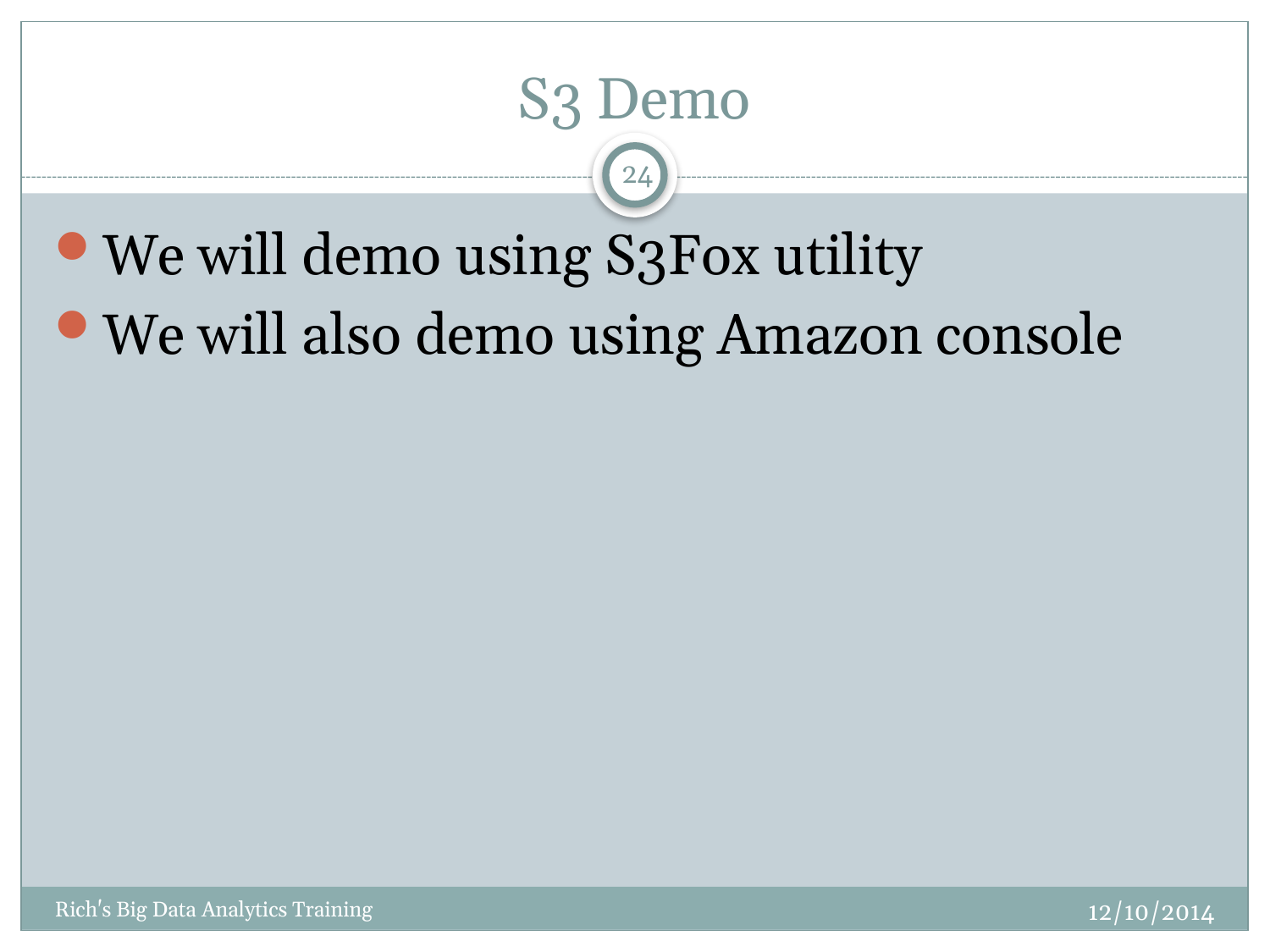

# S3 Demo
24
We will demo using S3Fox utility
We will also demo using Amazon console
12/10/2014
Rich's Big Data Analytics Training